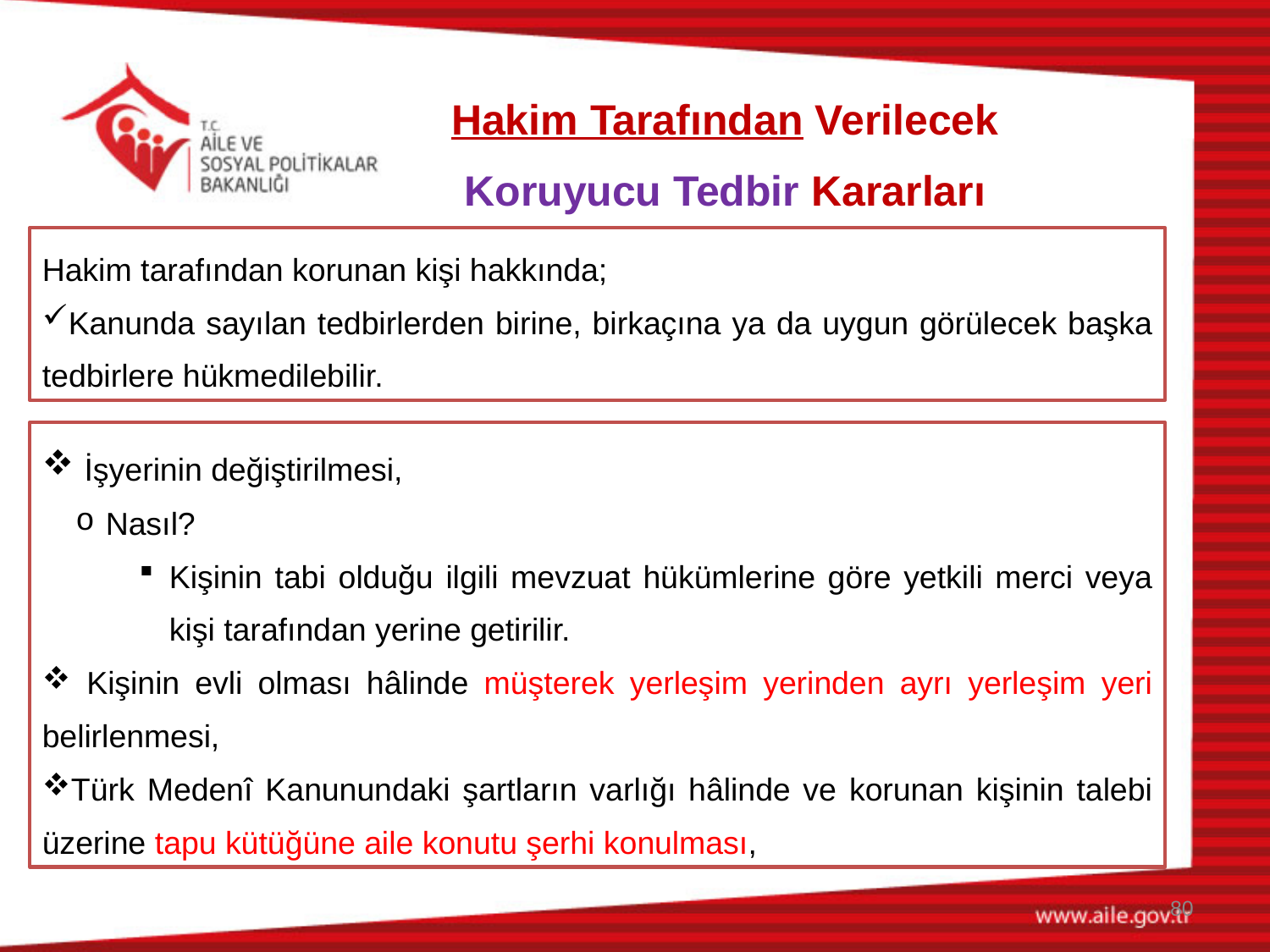

Hakim Tarafından Verilecek Koruyucu Tedbir Kararları
Hakim tarafından korunan kişi hakkında;
Kanunda sayılan tedbirlerden birine, birkaçına ya da uygun görülecek başka tedbirlere hükmedilebilir.
 İşyerinin değiştirilmesi,
Nasıl?
Kişinin tabi olduğu ilgili mevzuat hükümlerine göre yetkili merci veya kişi tarafından yerine getirilir.
 Kişinin evli olması hâlinde müşterek yerleşim yerinden ayrı yerleşim yeri belirlenmesi,
Türk Medenî Kanunundaki şartların varlığı hâlinde ve korunan kişinin talebi üzerine tapu kütüğüne aile konutu şerhi konulması,
80